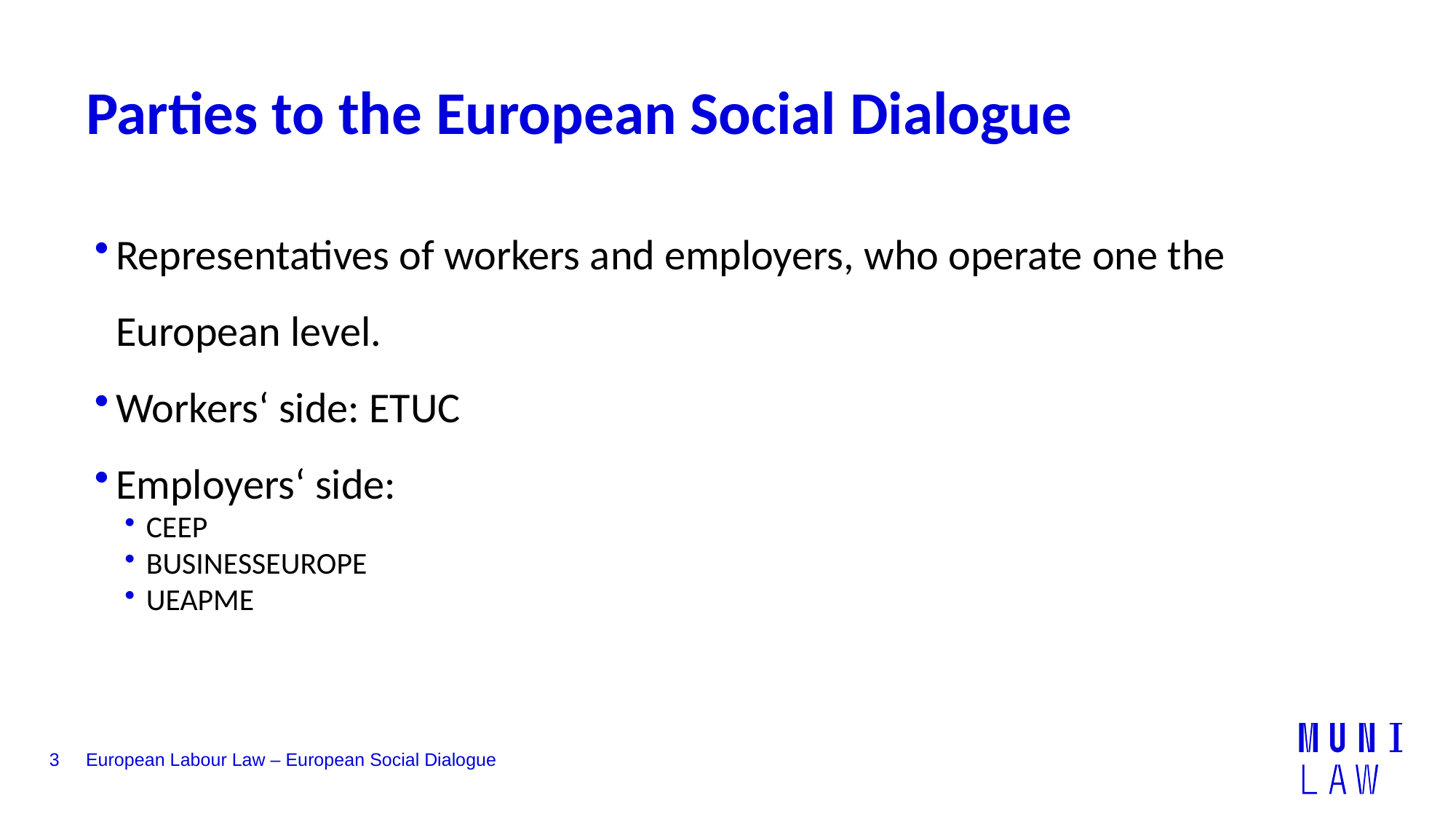

# Parties to the European Social Dialogue
Representatives of workers and employers, who operate one the European level.
Workers‘ side: ETUC
Employers‘ side:
CEEP
BUSINESSEUROPE
UEAPME

3
European Labour Law – European Social Dialogue